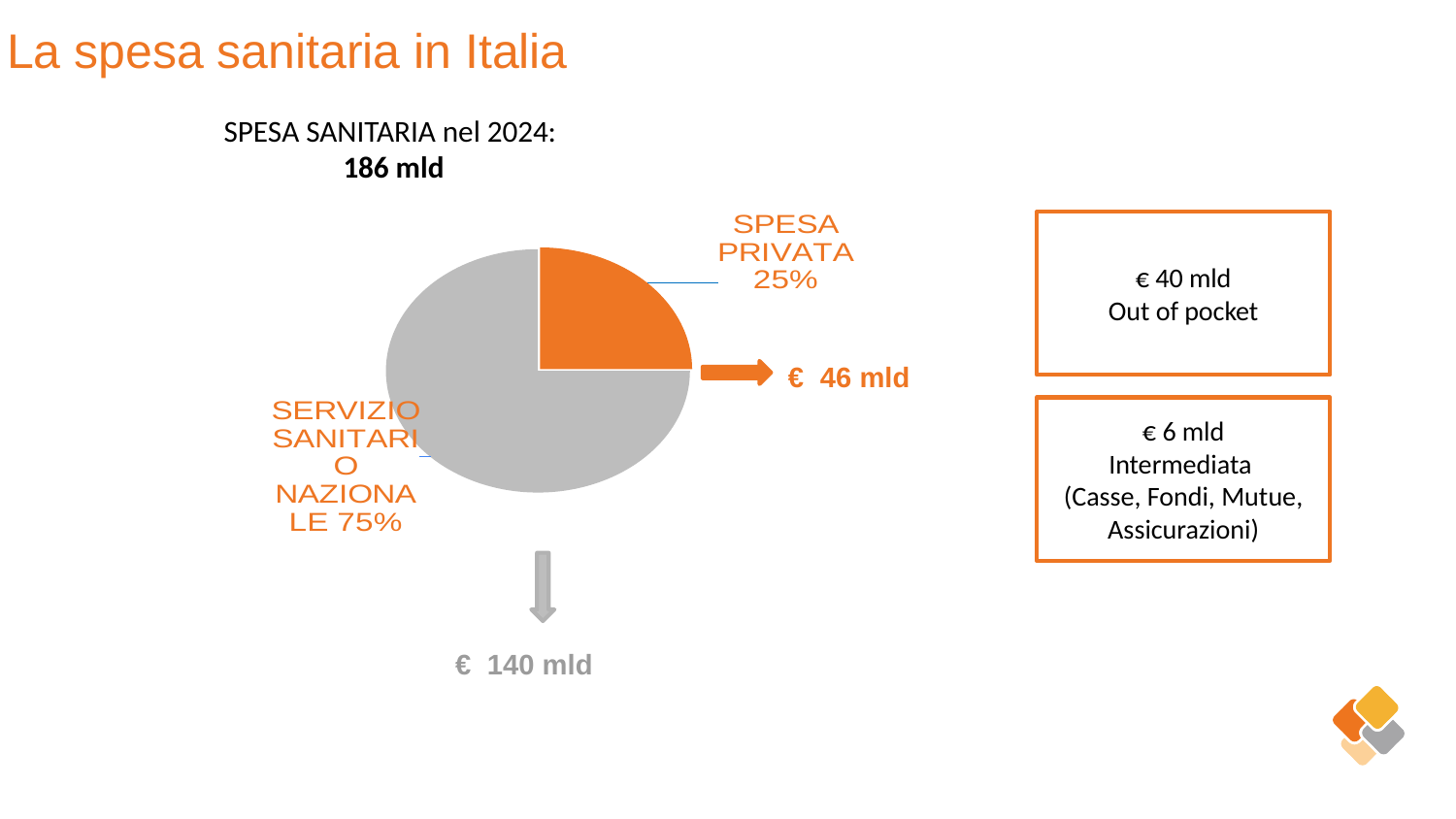

La spesa sanitaria in Italia
SPESA SANITARIA nel 2024:
186 mld

### Chart

| Category |  |
|---|---|
| SPESA PRIVATA | 0.25 |
| SERVIZIO SANITARIO NAZIONALE | 0.75 |
€ 40 mld
Out of pocket

€  46 mld
€ 6 mld
Intermediata
(Casse, Fondi, Mutue, Assicurazioni)

€  140 mld
4